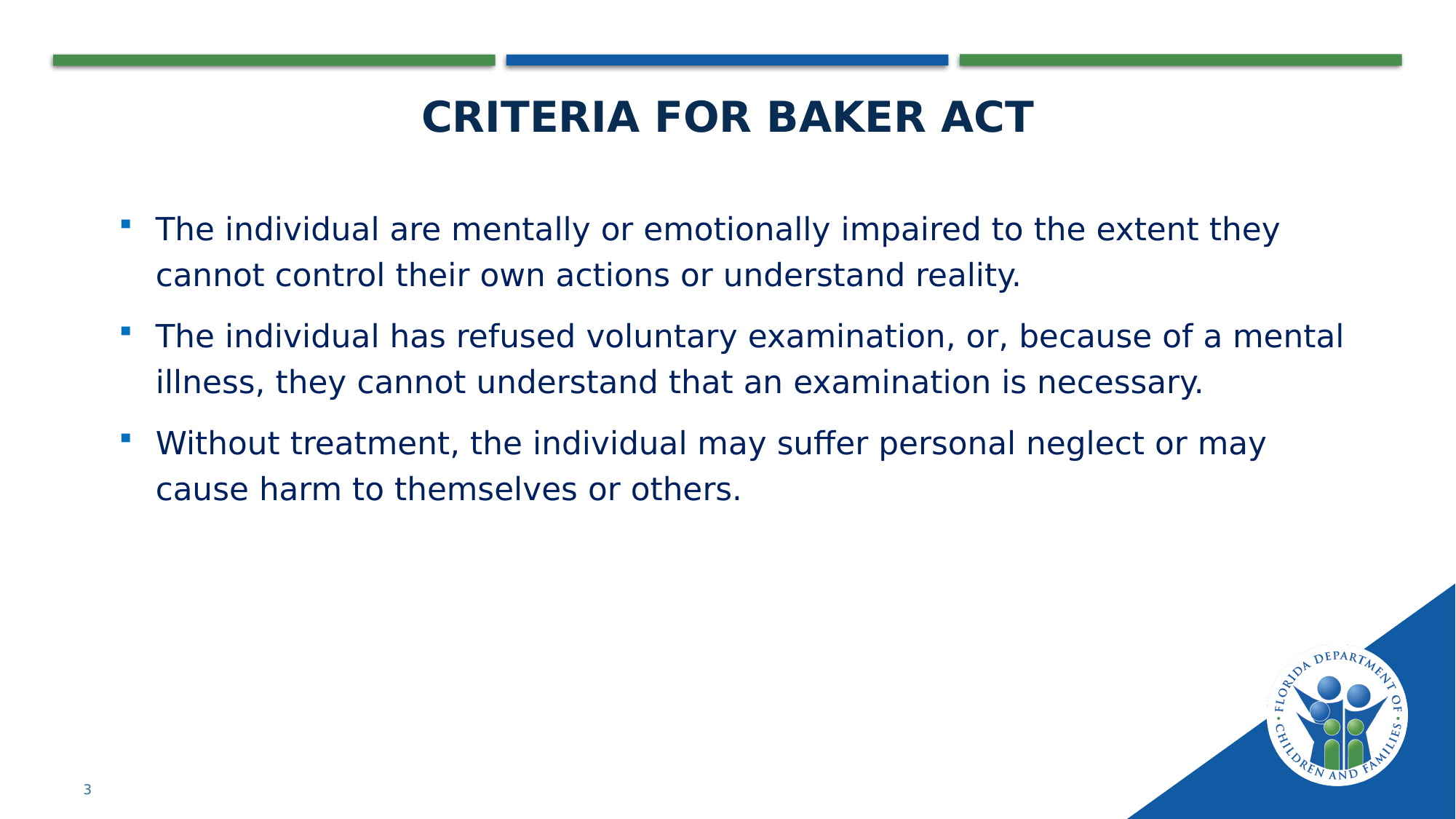

# Criteria FOR BAKER ACT
The individual are mentally or emotionally impaired to the extent they cannot control their own actions or understand reality.
The individual has refused voluntary examination, or, because of a mental illness, they cannot understand that an examination is necessary.
Without treatment, the individual may suffer personal neglect or may cause harm to themselves or others.

3